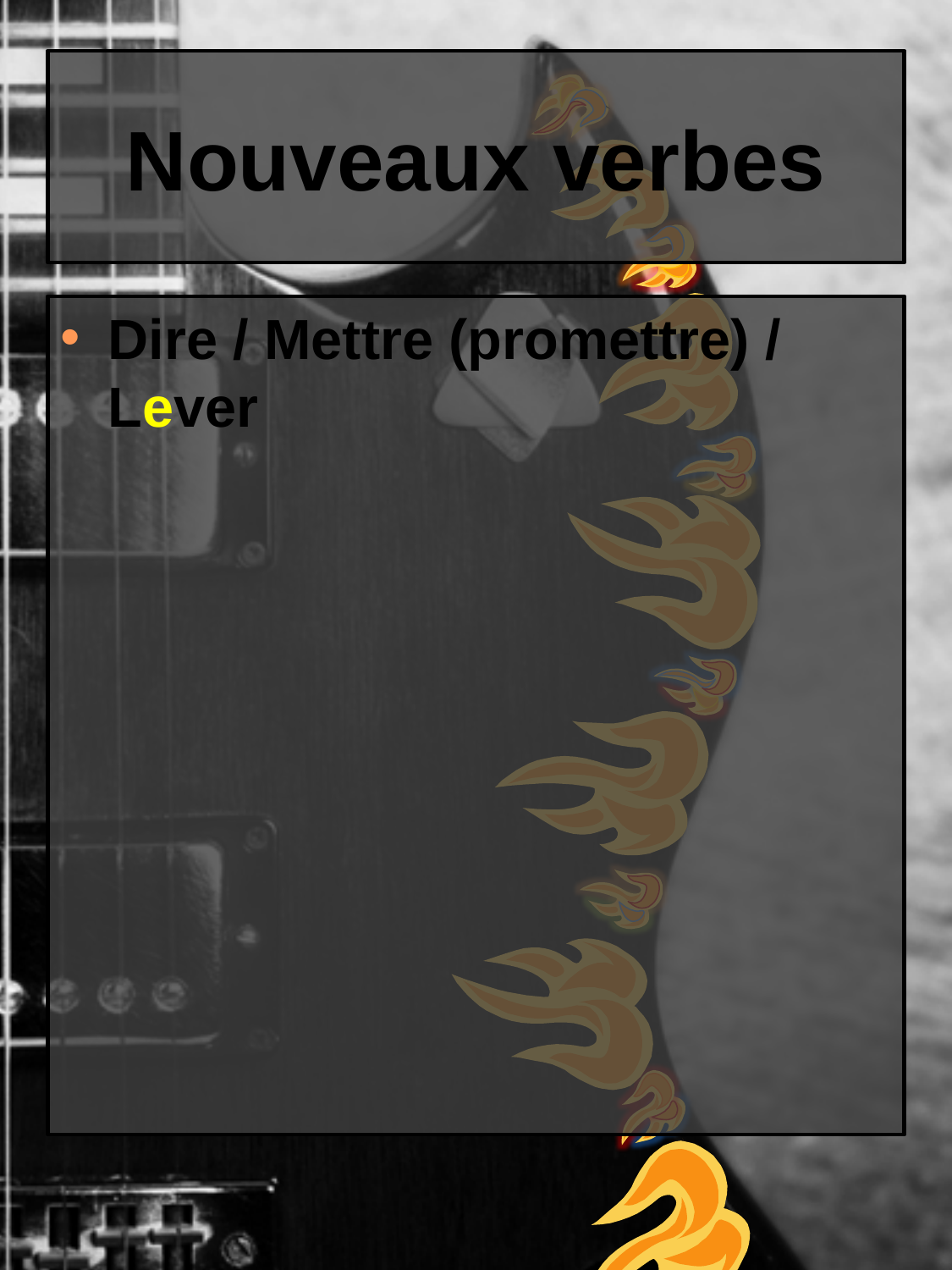

# Nouveaux verbes
Dire / Mettre (promettre) / Lever